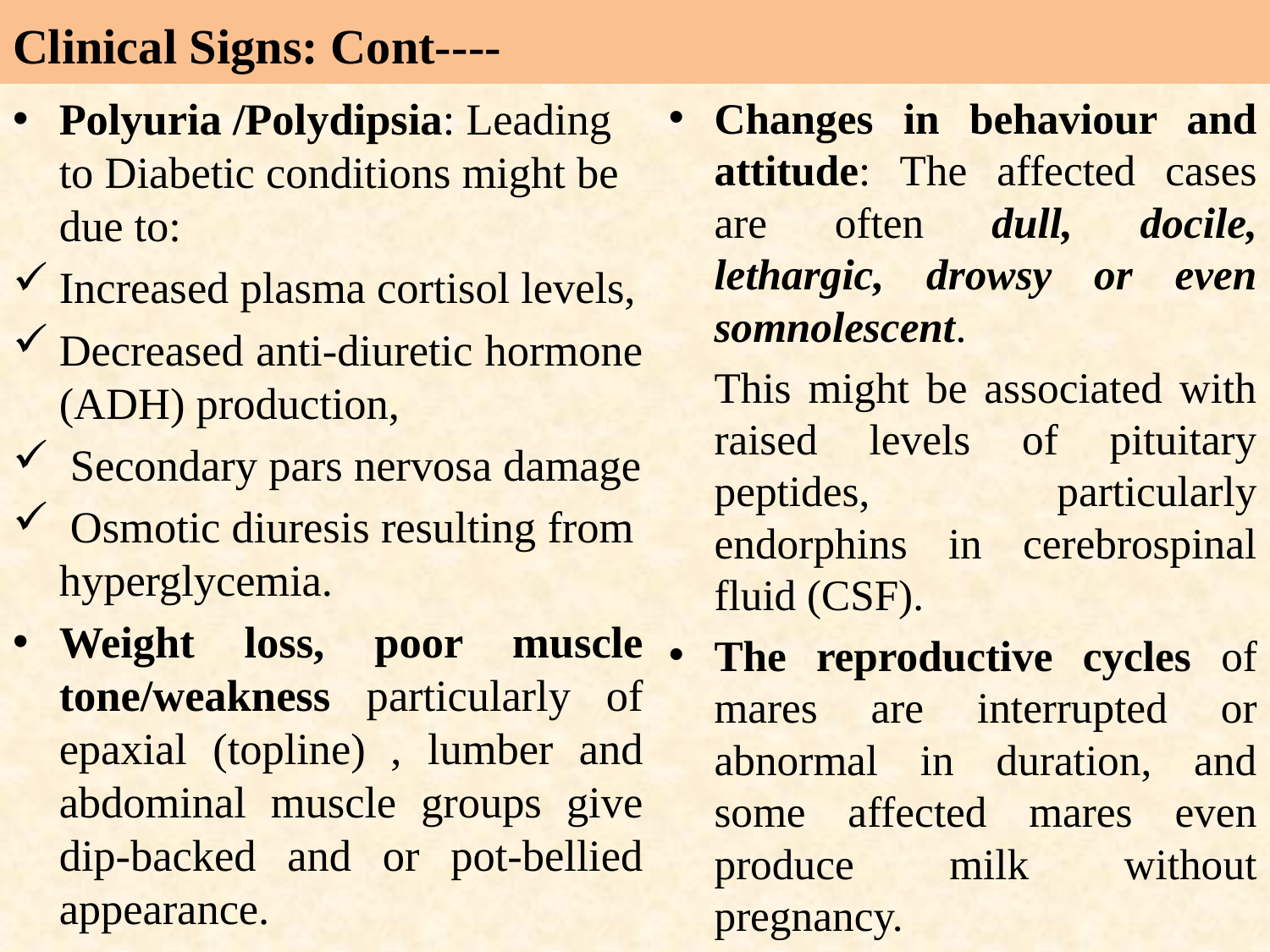

# Clinical Signs: Cont----
Polyuria /Polydipsia: Leading to Diabetic conditions might be due to:
Increased plasma cortisol levels,
Decreased anti-diuretic hormone (ADH) production,
 Secondary pars nervosa damage
 Osmotic diuresis resulting from hyperglycemia.
Weight loss, poor muscle tone/weakness particularly of epaxial (topline) , lumber and abdominal muscle groups give dip-backed and or pot-bellied appearance.

Changes in behaviour and attitude: The affected cases are often dull, docile, lethargic, drowsy or even somnolescent.
		This might be associated with raised levels of pituitary peptides, particularly endorphins in cerebrospinal fluid (CSF).
The reproductive cycles of mares are interrupted or abnormal in duration, and some affected mares even produce milk without pregnancy.